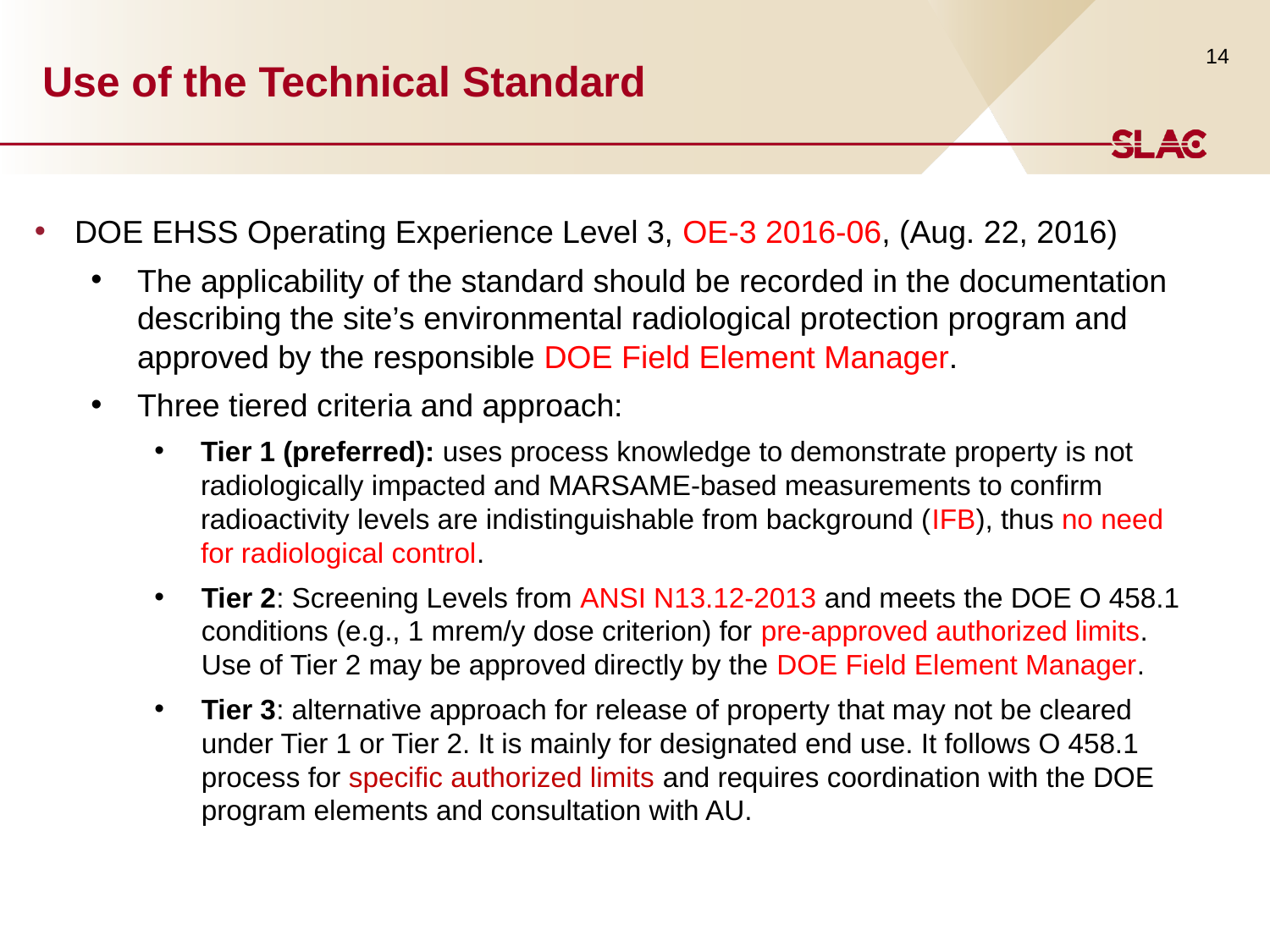

14
# Use of the Technical Standard
DOE EHSS Operating Experience Level 3, OE-3 2016-06, (Aug. 22, 2016)
The applicability of the standard should be recorded in the documentation describing the site’s environmental radiological protection program and approved by the responsible DOE Field Element Manager.
Three tiered criteria and approach:
Tier 1 (preferred): uses process knowledge to demonstrate property is not radiologically impacted and MARSAME-based measurements to confirm radioactivity levels are indistinguishable from background (IFB), thus no need for radiological control.
Tier 2: Screening Levels from ANSI N13.12-2013 and meets the DOE O 458.1 conditions (e.g., 1 mrem/y dose criterion) for pre-approved authorized limits. Use of Tier 2 may be approved directly by the DOE Field Element Manager.
Tier 3: alternative approach for release of property that may not be cleared under Tier 1 or Tier 2. It is mainly for designated end use. It follows O 458.1 process for specific authorized limits and requires coordination with the DOE program elements and consultation with AU.